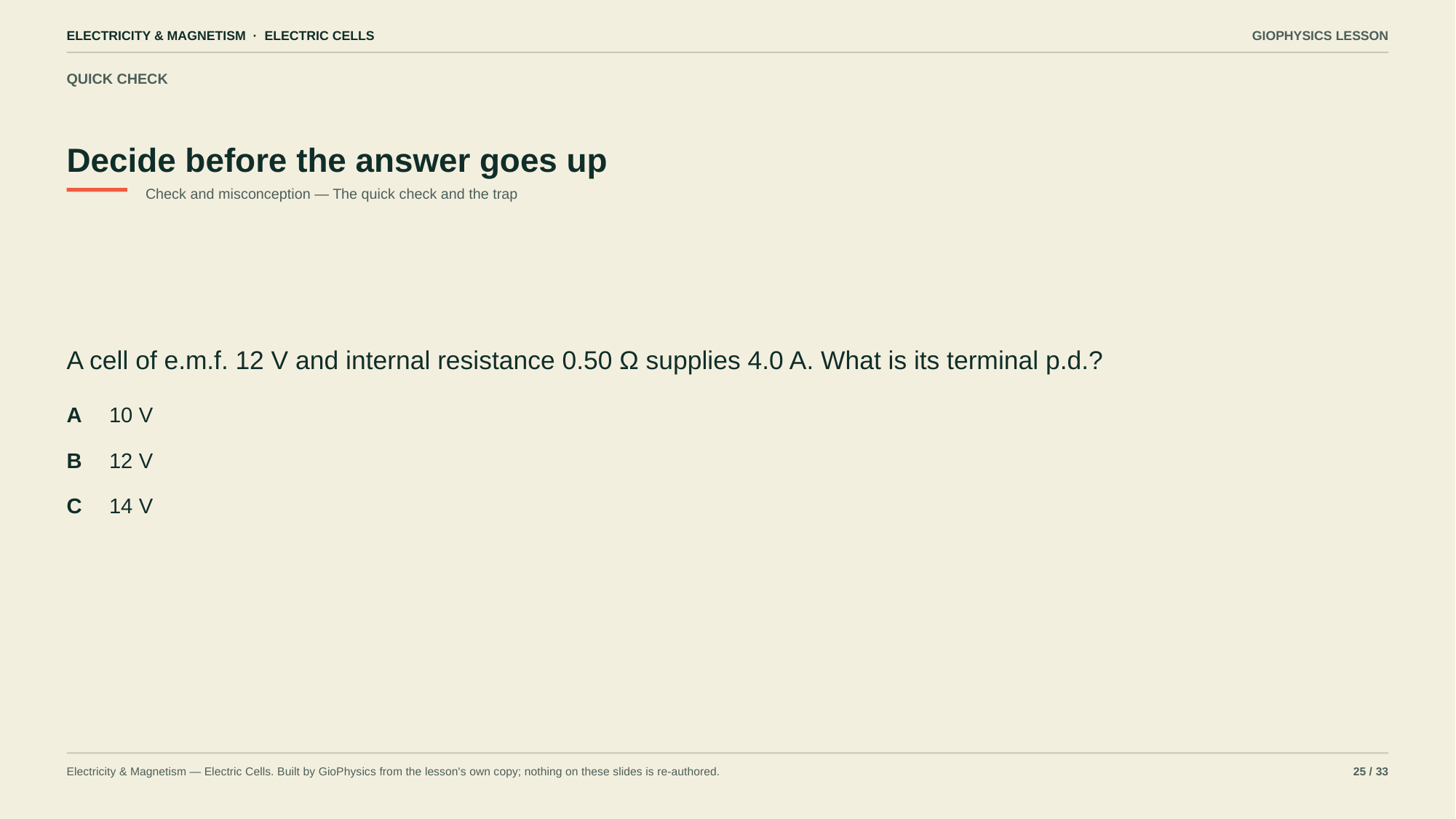

ELECTRICITY & MAGNETISM  ·  ELECTRIC CELLS
GIOPHYSICS LESSON

QUICK CHECK
Decide before the answer goes up
Check and misconception — The quick check and the trap

A cell of e.m.f. 12 V and internal resistance 0.50 Ω supplies 4.0 A. What is its terminal p.d.?
A
10 V
B
12 V
C
14 V

Electricity & Magnetism — Electric Cells. Built by GioPhysics from the lesson's own copy; nothing on these slides is re-authored.
25 / 33